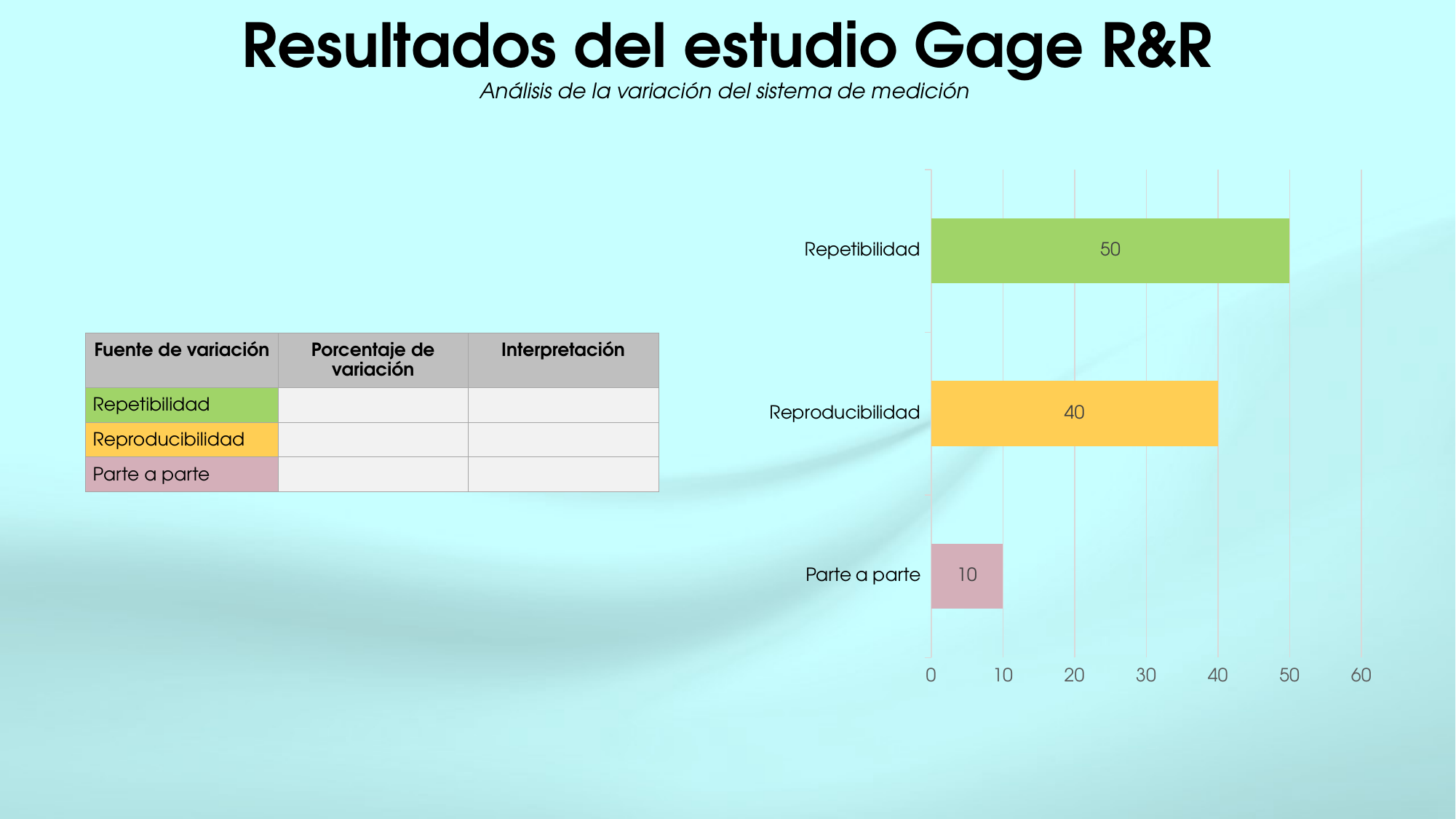

# Resultados del estudio Gage R&R Análisis de la variación del sistema de medición

### Chart

| Category | Porcentaje de variación |
|---|---|
| Parte a parte | 10.0 |
| Reproducibilidad | 40.0 |
| Repetibilidad | 50.0 |
| Fuente de variación | Porcentaje de variación | Interpretación |
| --- | --- | --- |
| Repetibilidad |  |  |
| Reproducibilidad |  |  |
| Parte a parte |  |  |